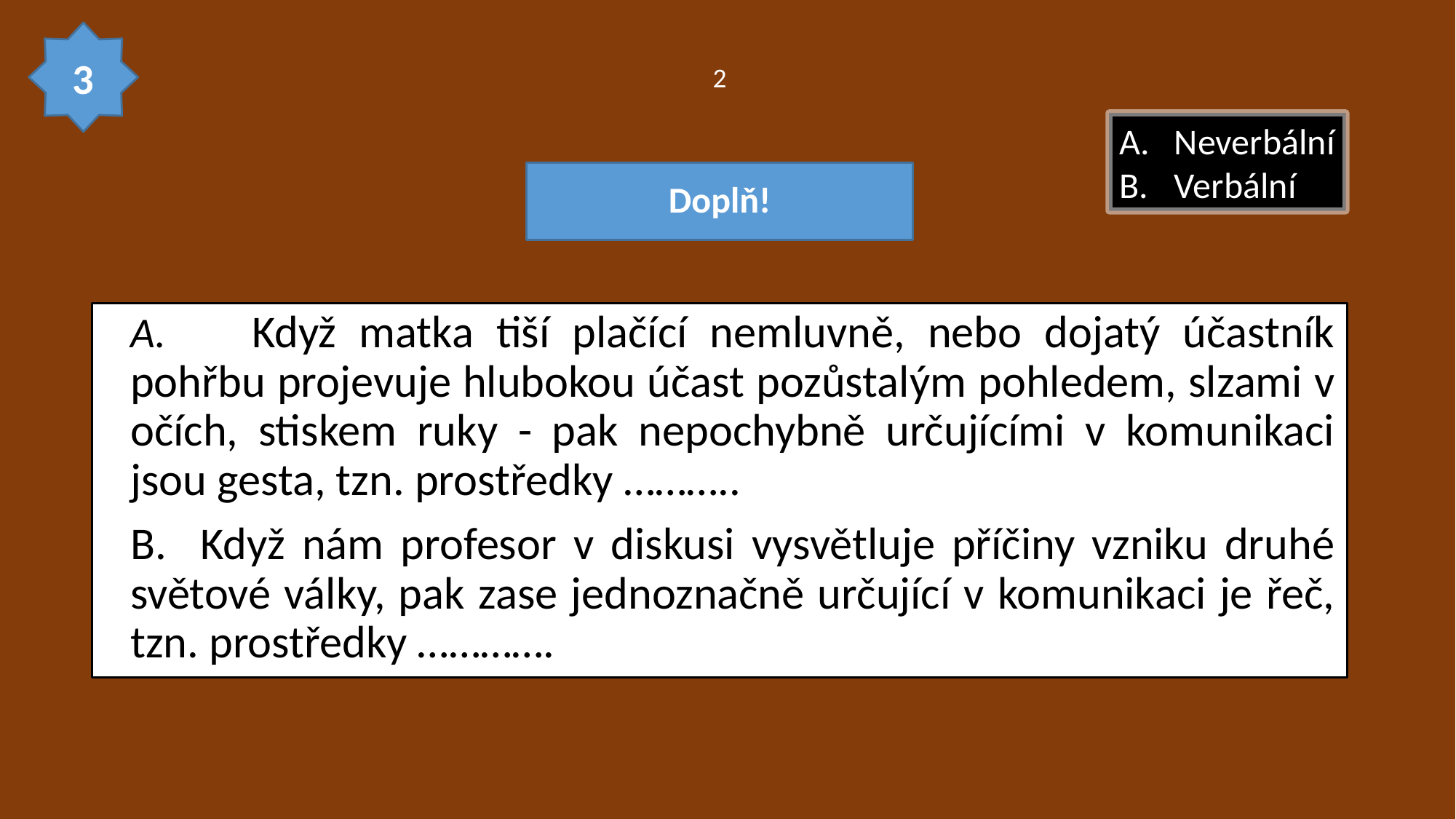

3
2
Neverbální
Verbální
# Doplň!
	A. 	Když matka tiší plačící nemluvně, nebo dojatý účastník pohřbu projevuje hlubokou účast pozůstalým pohledem, slzami v očích, stiskem ruky - pak nepochybně určujícími v komunikaci jsou gesta, tzn. prostředky ………..
	B.  Když nám profesor v diskusi vysvětluje příčiny vzniku druhé světové války, pak zase jednoznačně určující v komunikaci je řeč, tzn. prostředky ………….